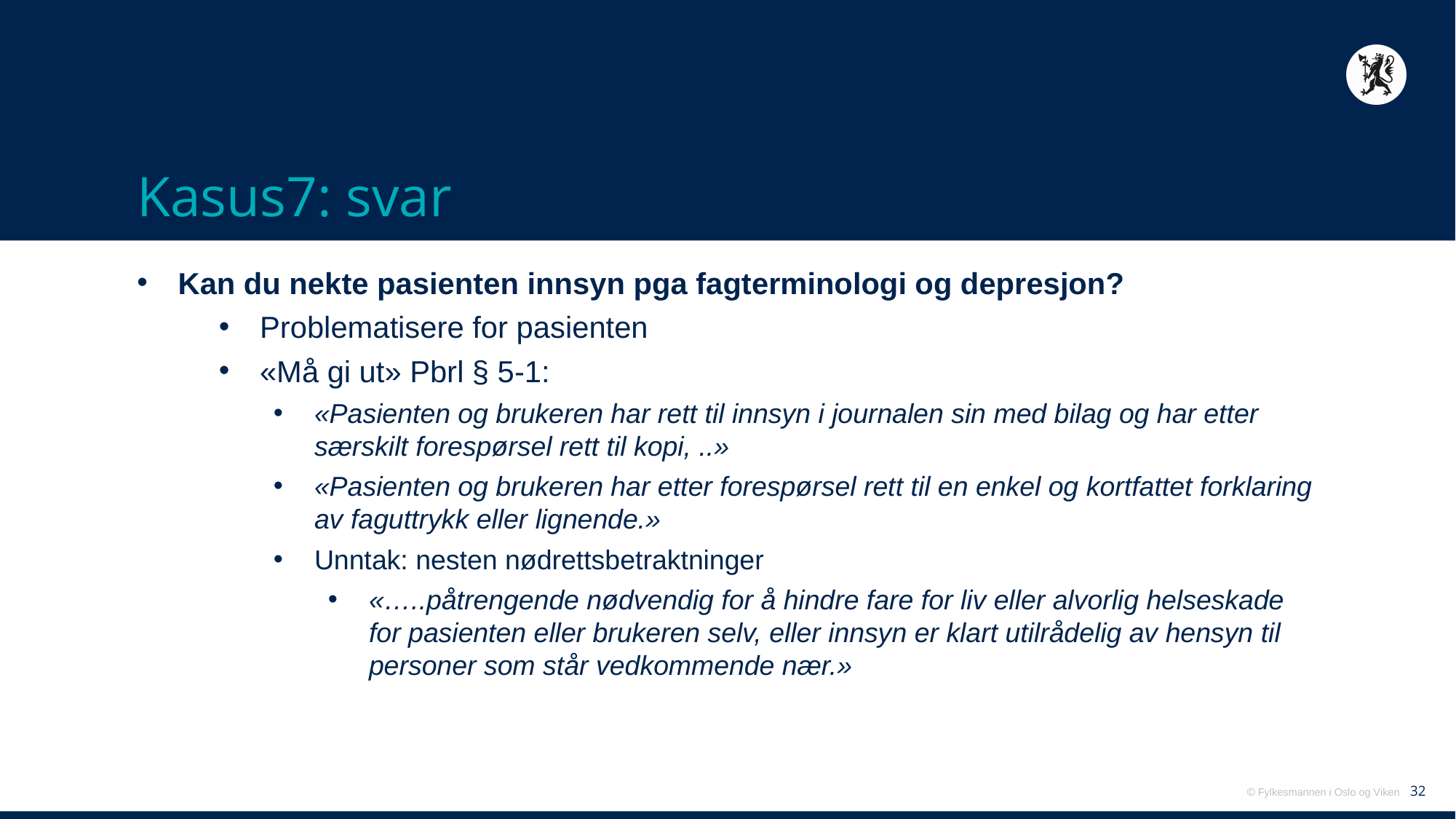

# Kasus7: svar
Kan du nekte pasienten innsyn pga fagterminologi og depresjon?
Problematisere for pasienten
«Må gi ut» Pbrl § 5-1:
«Pasienten og brukeren har rett til innsyn i journalen sin med bilag og har etter særskilt forespørsel rett til kopi, ..»
«Pasienten og brukeren har etter forespørsel rett til en enkel og kortfattet forklaring av faguttrykk eller lignende.»
Unntak: nesten nødrettsbetraktninger
«…..påtrengende nødvendig for å hindre fare for liv eller alvorlig helseskade for pasienten eller brukeren selv, eller innsyn er klart utilrådelig av hensyn til personer som står vedkommende nær.»